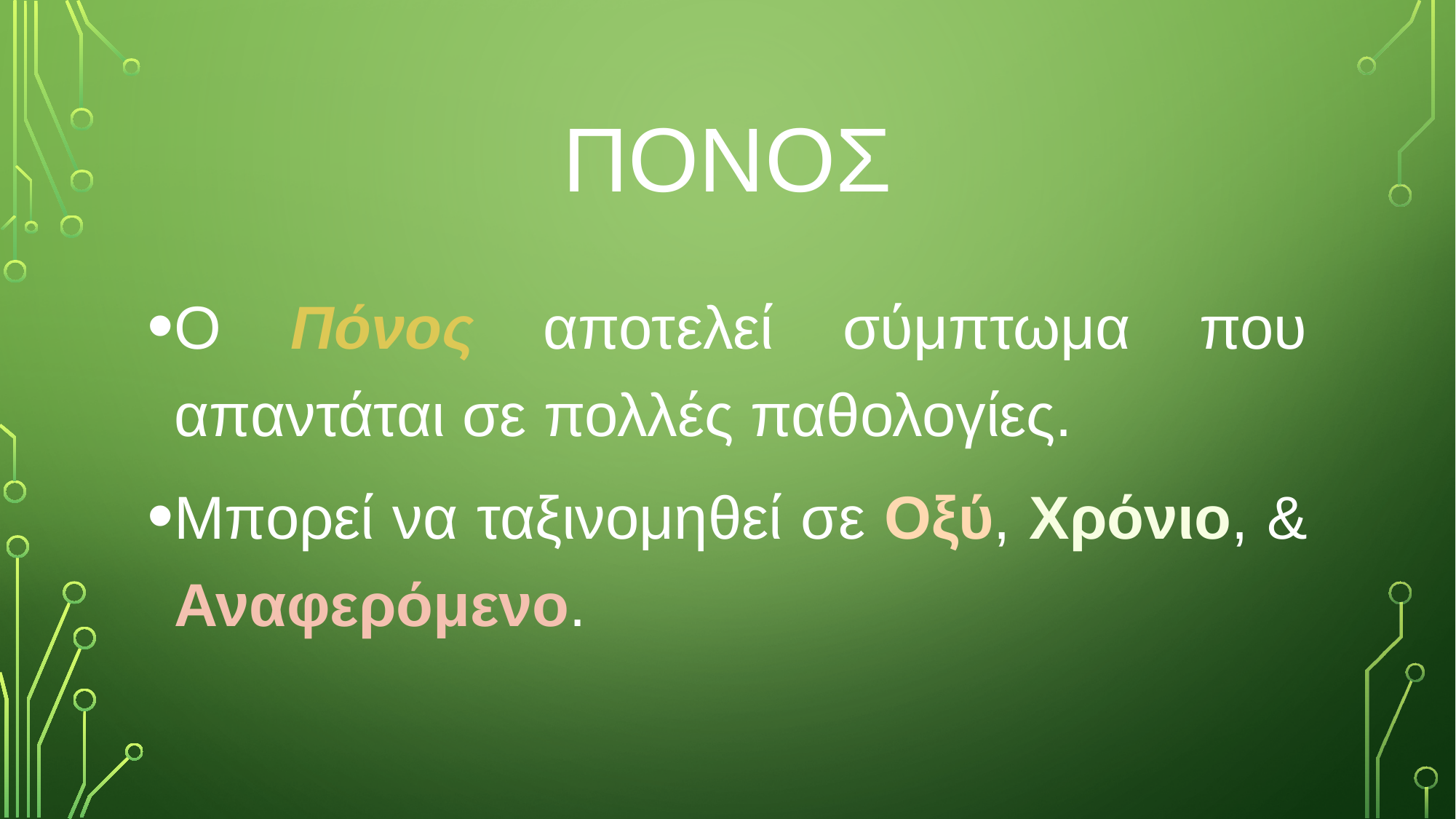

# ΠΟΝΟΣ
Ο Πόνος αποτελεί σύμπτωμα που απαντάται σε πολλές παθολογίες.
Μπορεί να ταξινομηθεί σε Οξύ, Χρόνιο, & Αναφερόμενο.